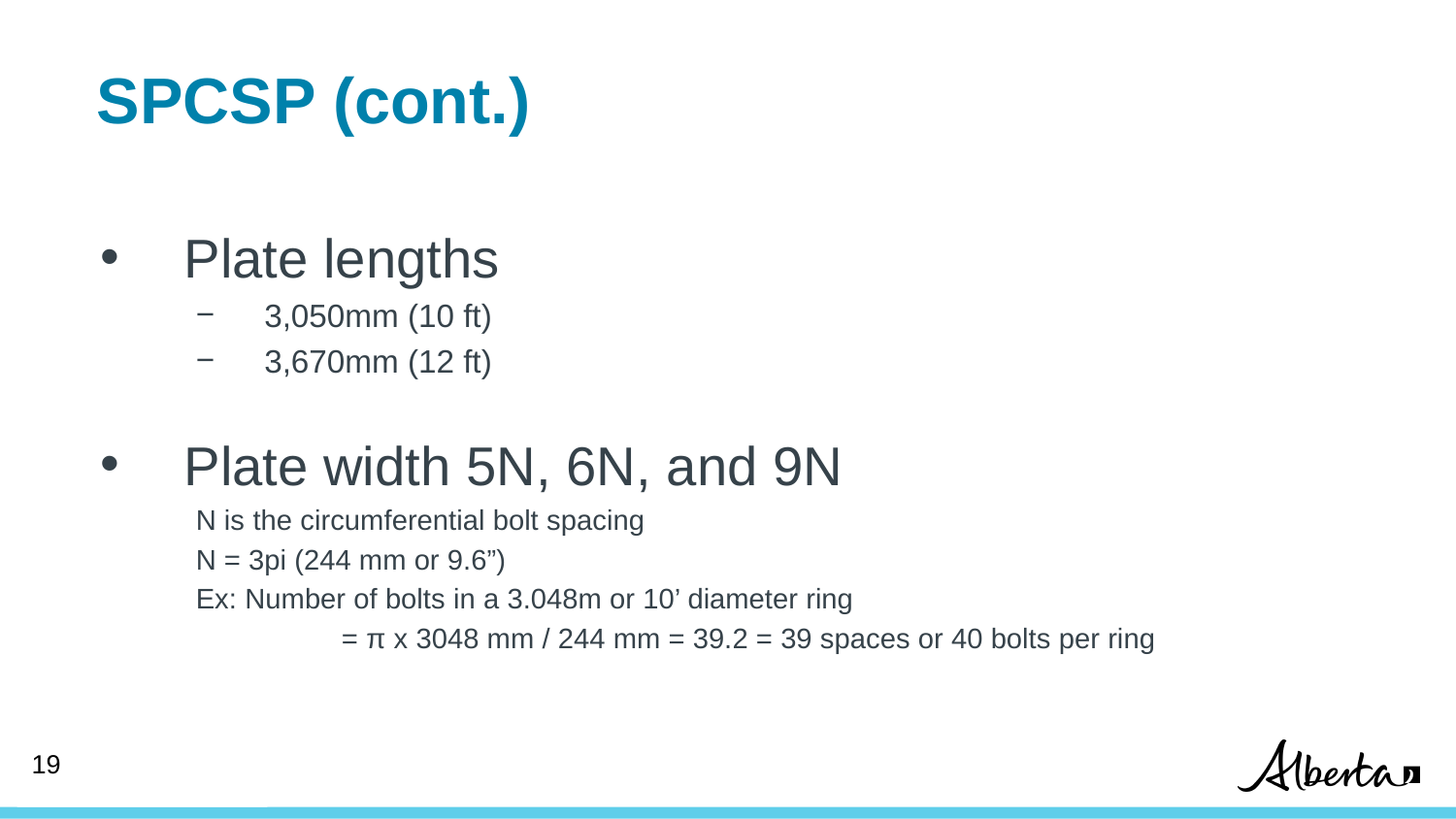

# SPCSP (cont.)
 Plate lengths
3,050mm (10 ft)
3,670mm (12 ft)

 Plate width 5N, 6N, and 9N
N is the circumferential bolt spacing
N = 3pi (244 mm or 9.6”)
Ex: Number of bolts in a 3.048m or 10’ diameter ring
	= π x 3048 mm / 244 mm = 39.2 = 39 spaces or 40 bolts per ring
19